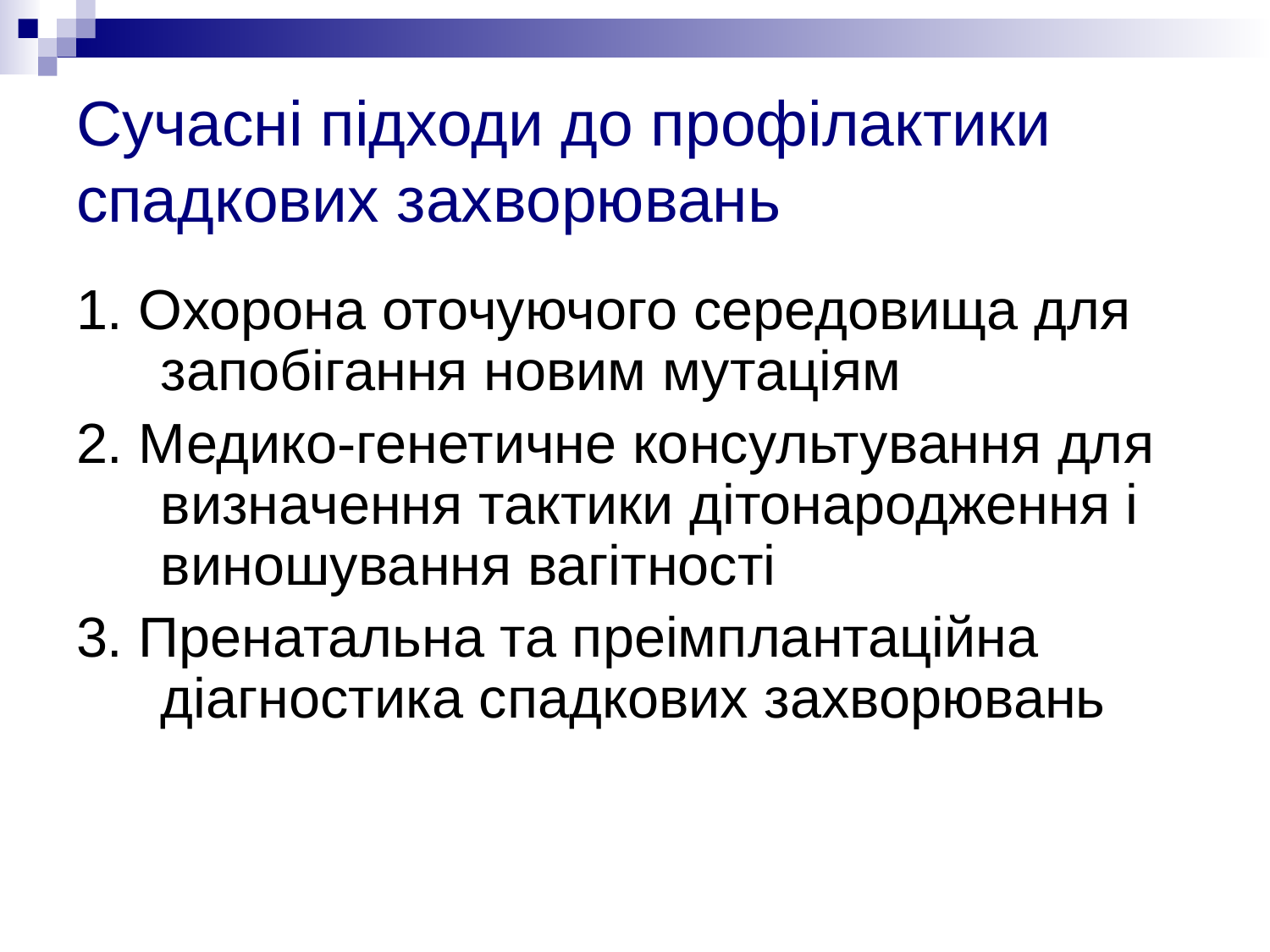

# Сучасні підходи до профілактики спадкових захворювань
1. Охорона оточуючого середовища для запобігання новим мутаціям
2. Медико-генетичне консультування для визначення тактики дітонародження і виношування вагітності
3. Пренатальна та преімплантаційна діагностика спадкових захворювань